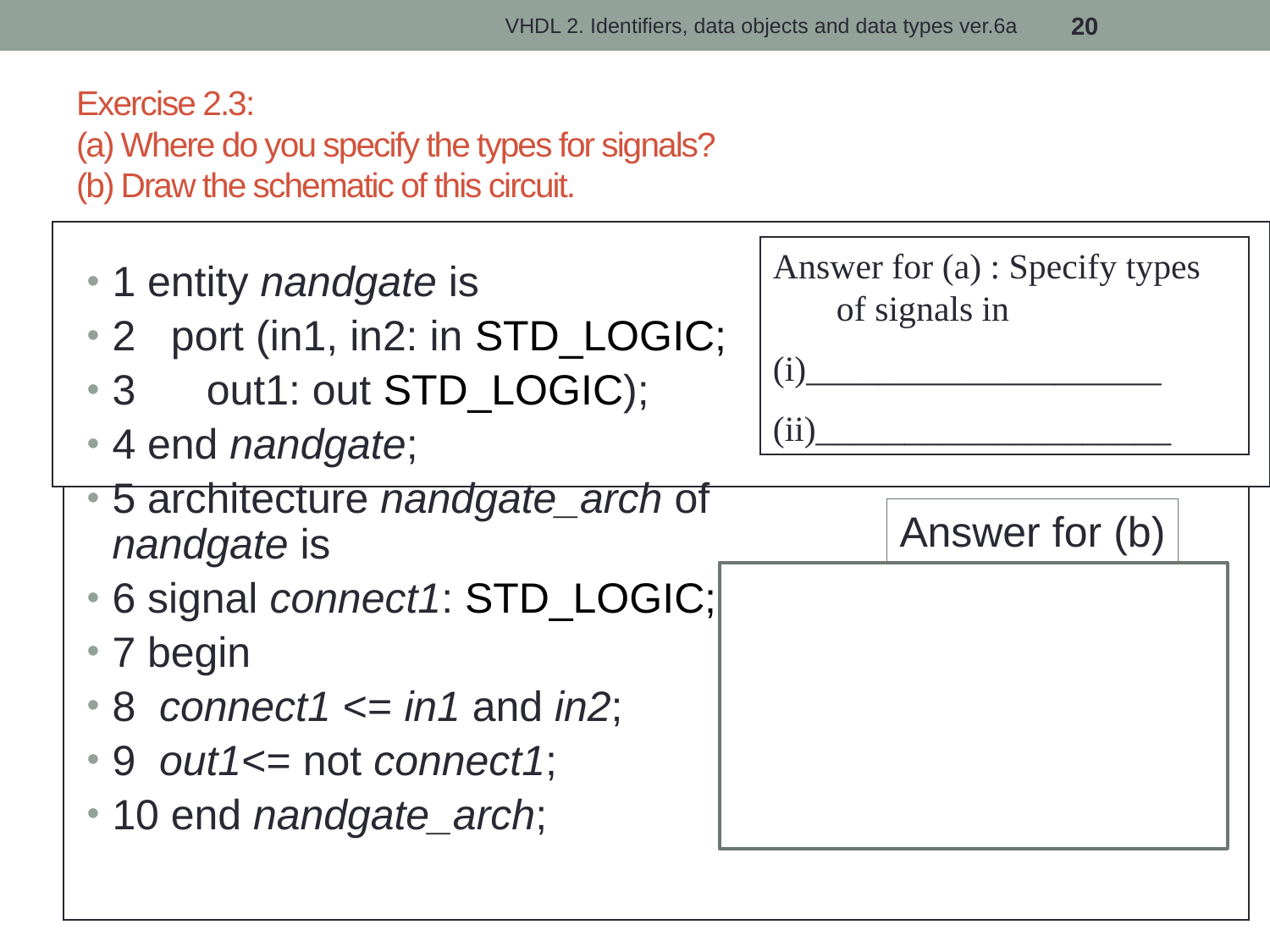

VHDL 2. Identifiers, data objects and data types ver.6a
20
# Exercise 2.3: (a) Where do you specify the types for signals? (b) Draw the schematic of this circuit.

Answer for (a) : Specify types of signals in
(i)____________________
(ii)____________________
1 entity nandgate is
2   port (in1, in2: in STD_LOGIC;
3      out1: out STD_LOGIC);
4 end nandgate;
5 architecture nandgate_arch of nandgate is
6 signal connect1: STD_LOGIC;
7 begin
8  connect1 <= in1 and in2;
9  out1<= not connect1;
10 end nandgate_arch;

Answer for (b)